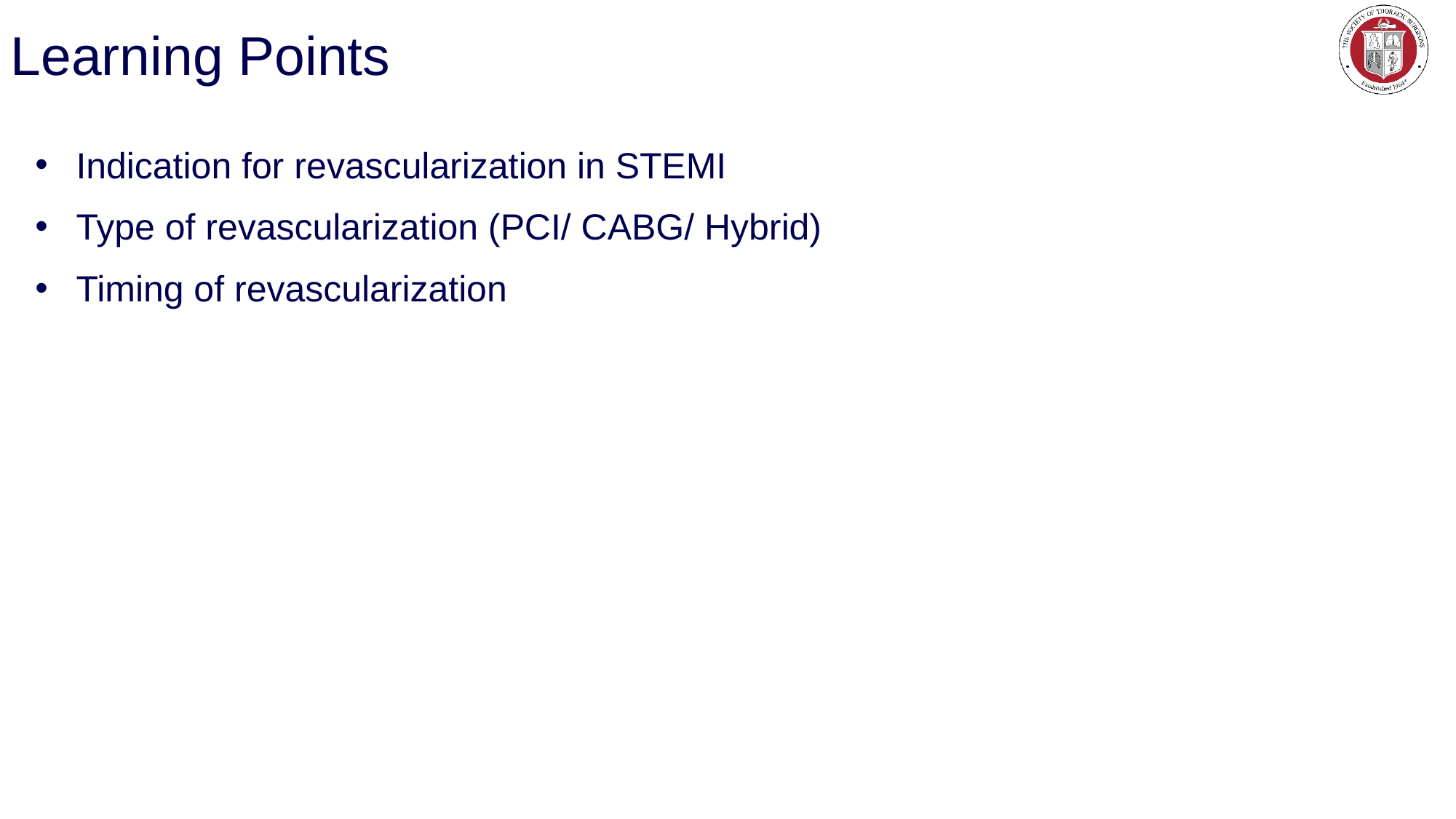

# Learning Points
Indication for revascularization in STEMI
Type of revascularization (PCI/ CABG/ Hybrid)
Timing of revascularization